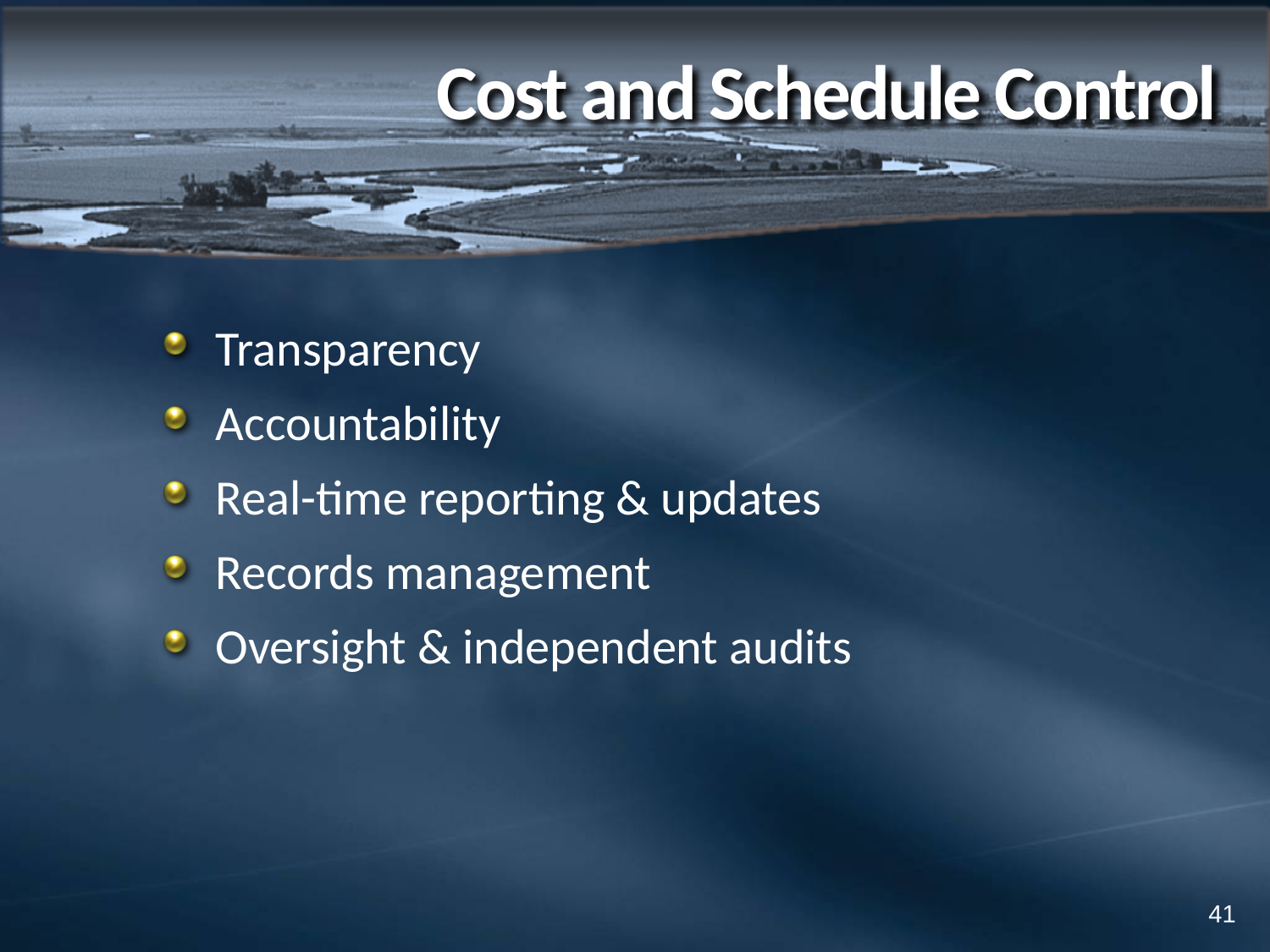

# Cost and Schedule Control
Transparency
Accountability
Real-time reporting & updates
Records management
Oversight & independent audits